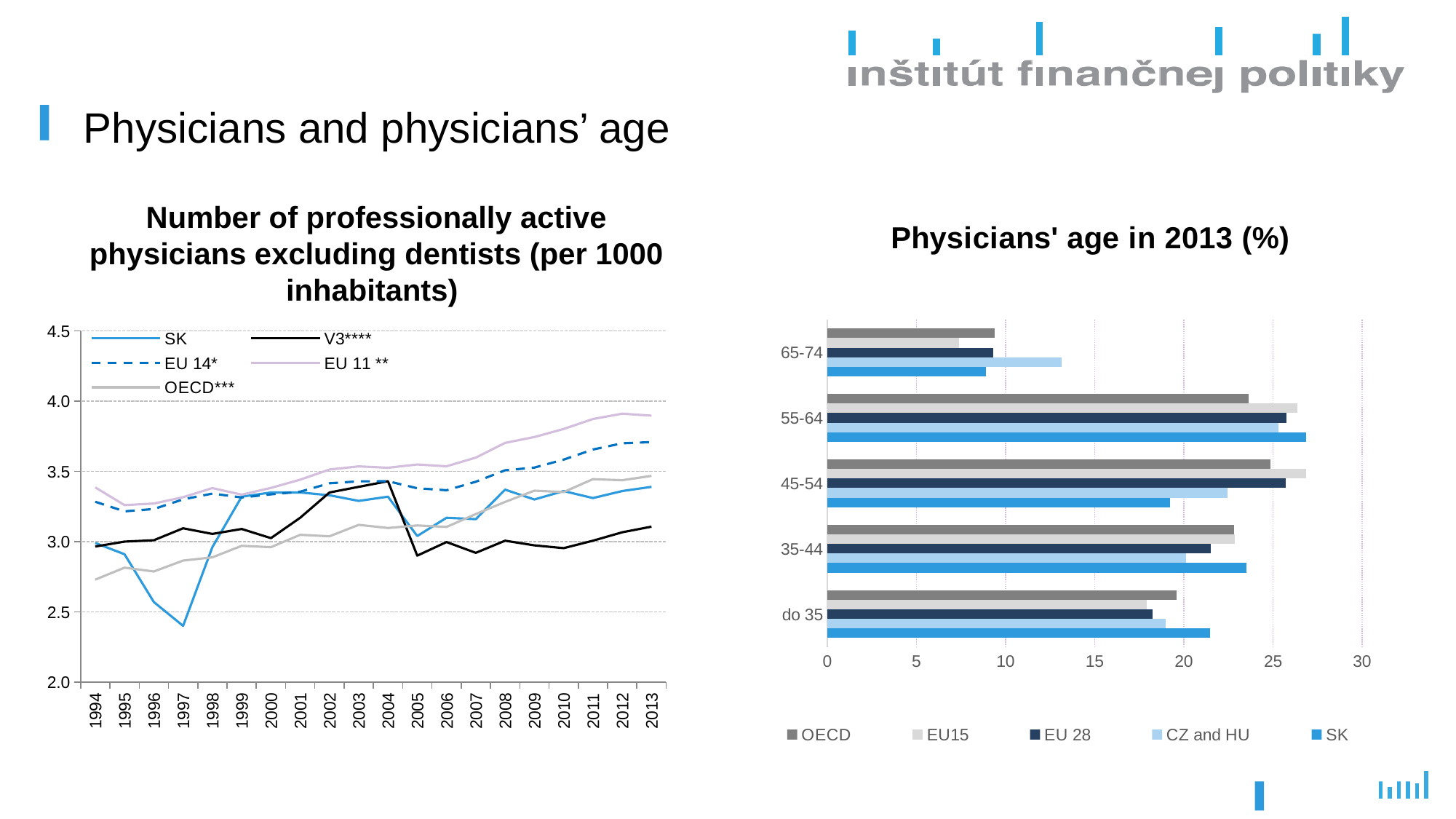

# Physicians and physicians’ age
Number of professionally active physicians excluding dentists (per 1000 inhabitants)

### Chart

| Category | SK | CZ and HU | EU 28 | EU15 | OECD |
|---|---|---|---|---|---|
| do 35 | 21.49 | 18.975 | 18.265555555555558 | 17.903636363636366 | 19.61192307692308 |
| 35-44 | 23.52 | 20.104999999999997 | 21.496111111111116 | 22.86545454545455 | 22.81346153846154 |
| 45-54 | 19.22 | 22.46 | 25.700555555555553 | 26.838181818181816 | 24.86576923076924 |
| 55-64 | 26.87 | 25.299999999999997 | 25.746111111111116 | 26.369090909090914 | 23.648846153846154 |
| 65-74 | 8.89 | 13.16 | 9.294117647058824 | 7.380909090909092 | 9.392 |

### Chart

| Category | SK | V3**** | EU 14* | EU 11 ** | OECD*** |
|---|---|---|---|---|---|
| 1994 | 2.99 | 2.965 | 3.28375 | 3.386 | 2.7293333333333334 |
| 1995 | 2.91 | 3.0 | 3.2155555555555555 | 3.2600000000000002 | 2.814375 |
| 1996 | 2.57 | 3.01 | 3.2320000000000007 | 3.27125 | 2.7872222222222223 |
| 1997 | 2.4 | 3.0949999999999998 | 3.3009999999999997 | 3.31625 | 2.8649999999999998 |
| 1998 | 2.96 | 3.0549999999999997 | 3.3419999999999996 | 3.3812499999999996 | 2.8878947368421053 |
| 1999 | 3.32 | 3.09 | 3.3145454545454545 | 3.334444444444445 | 2.9699999999999998 |
| 2000 | 3.35 | 3.0250000000000004 | 3.3363636363636364 | 3.3822222222222225 | 2.9604999999999992 |
| 2001 | 3.35 | 3.17 | 3.355454545454545 | 3.441111111111111 | 3.048421052631579 |
| 2002 | 3.33 | 3.3499999999999996 | 3.415454545454546 | 3.5133333333333336 | 3.038 |
| 2003 | 3.29 | 3.3899999999999997 | 3.429090909090909 | 3.535555555555556 | 3.1194736842105257 |
| 2004 | 3.32 | 3.4299999999999997 | 3.4299999999999997 | 3.526 | 3.0971428571428574 |
| 2005 | 3.04 | 2.9 | 3.38 | 3.5490000000000004 | 3.1152380952380945 |
| 2006 | 3.17 | 2.996666666666666 | 3.365714285714286 | 3.536363636363636 | 3.104347826086957 |
| 2007 | 3.16 | 2.92 | 3.426428571428571 | 3.598181818181818 | 3.196363636363636 |
| 2008 | 3.37 | 3.0066666666666664 | 3.507857142857142 | 3.7027272727272726 | 3.2825 |
| 2009 | 3.3 | 2.973333333333333 | 3.527142857142857 | 3.744545454545454 | 3.362608695652174 |
| 2010 | 3.36 | 2.953333333333333 | 3.583571428571428 | 3.8018181818181813 | 3.3526086956521746 |
| 2011 | 3.31 | 3.0066666666666664 | 3.6557142857142857 | 3.872727272727272 | 3.4447826086956526 |
| 2012 | 3.36 | 3.0666666666666664 | 3.6999999999999997 | 3.9109090909090907 | 3.4370833333333333 |
| 2013 | 3.39 | 3.106666666666667 | 3.708461538461538 | 3.8966666666666665 | 3.468095238095238 |